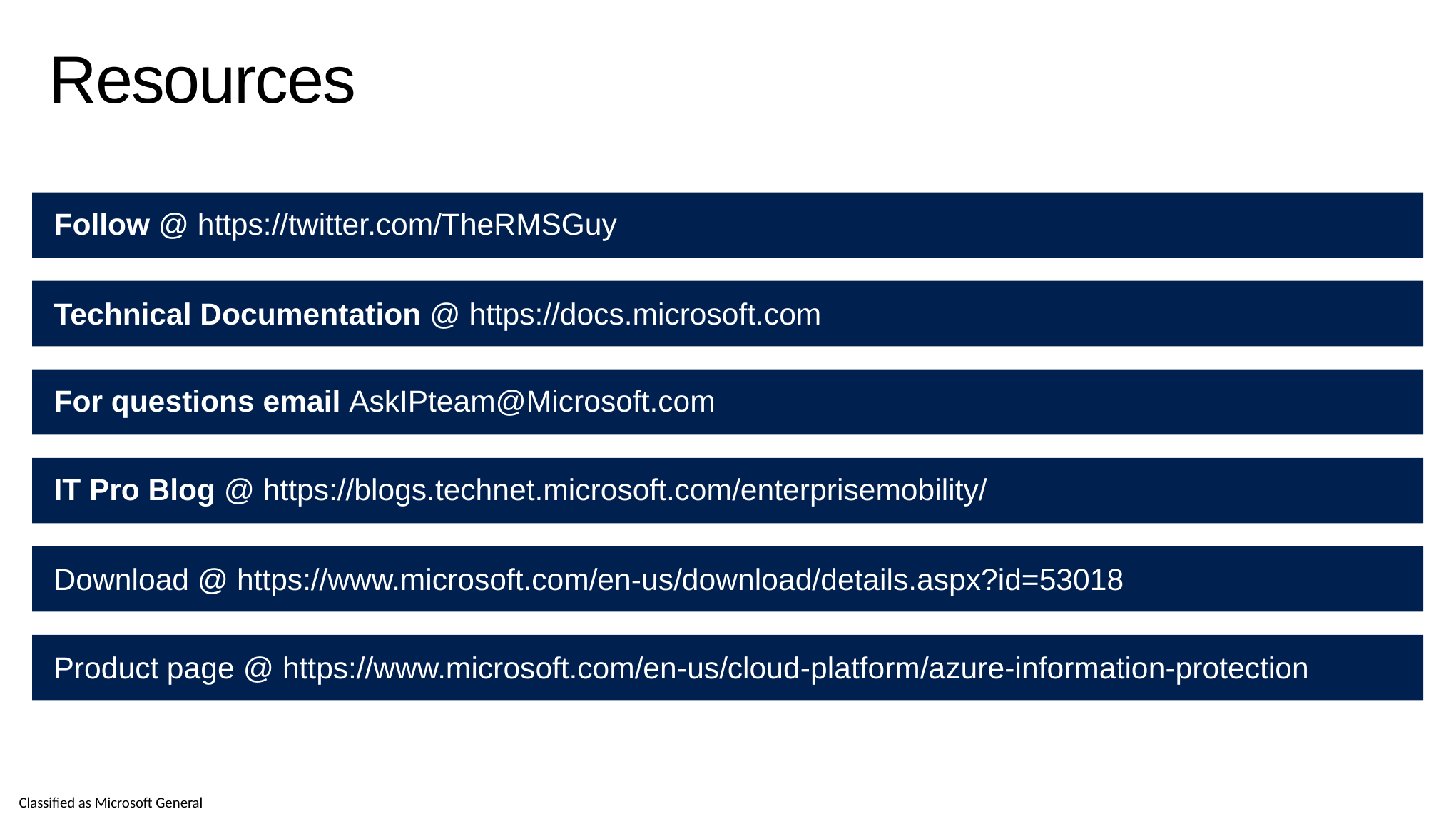

# Resources
Follow @ https://twitter.com/TheRMSGuy

Technical Documentation @ https://docs.microsoft.com

For questions email AskIPteam@Microsoft.com
IT Pro Blog @ https://blogs.technet.microsoft.com/enterprisemobility/

Download @ https://www.microsoft.com/en-us/download/details.aspx?id=53018

Product page @ https://www.microsoft.com/en-us/cloud-platform/azure-information-protection